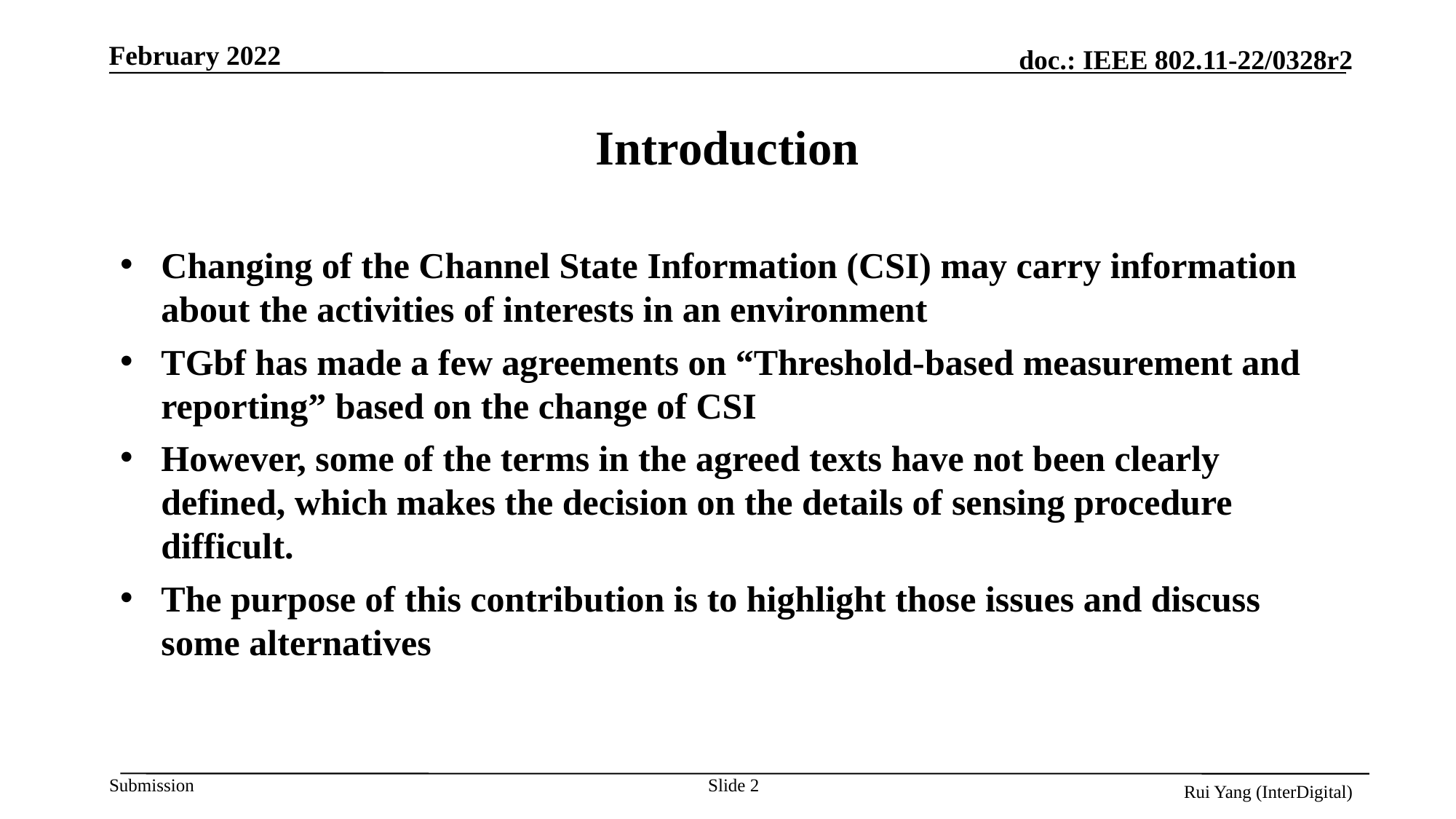

# Introduction
Changing of the Channel State Information (CSI) may carry information about the activities of interests in an environment
TGbf has made a few agreements on “Threshold-based measurement and reporting” based on the change of CSI
However, some of the terms in the agreed texts have not been clearly defined, which makes the decision on the details of sensing procedure difficult.
The purpose of this contribution is to highlight those issues and discuss some alternatives
Slide 2